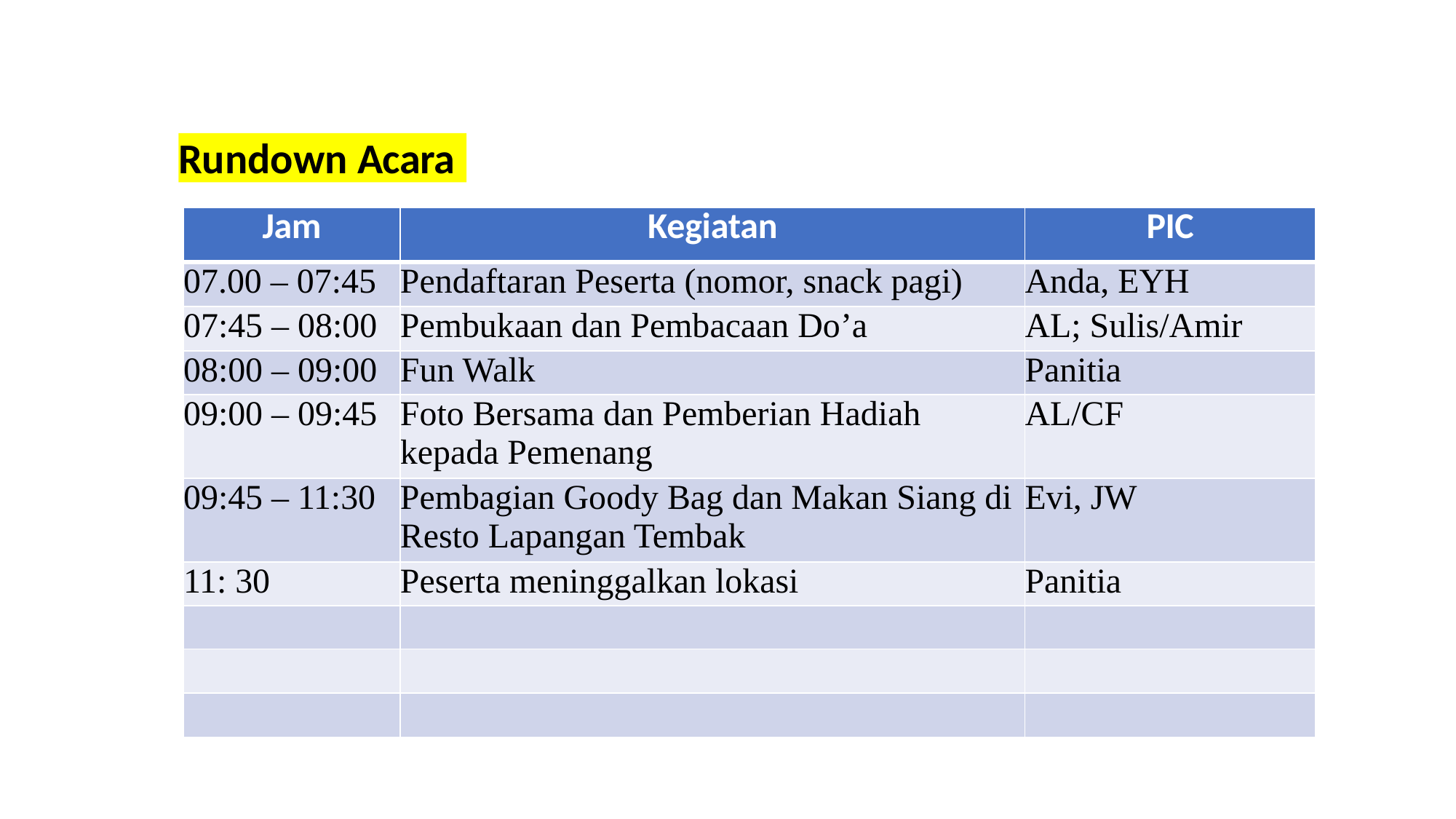

#
Rundown Acara
| Jam | Kegiatan | PIC |
| --- | --- | --- |
| 07.00 – 07:45 | Pendaftaran Peserta (nomor, snack pagi) | Anda, EYH |
| 07:45 – 08:00 | Pembukaan dan Pembacaan Do’a | AL; Sulis/Amir |
| 08:00 – 09:00 | Fun Walk | Panitia |
| 09:00 – 09:45 | Foto Bersama dan Pemberian Hadiah kepada Pemenang | AL/CF |
| 09:45 – 11:30 | Pembagian Goody Bag dan Makan Siang di Resto Lapangan Tembak | Evi, JW |
| 11: 30 | Peserta meninggalkan lokasi | Panitia |
|  |  |  |
|  |  |  |
|  |  |  |